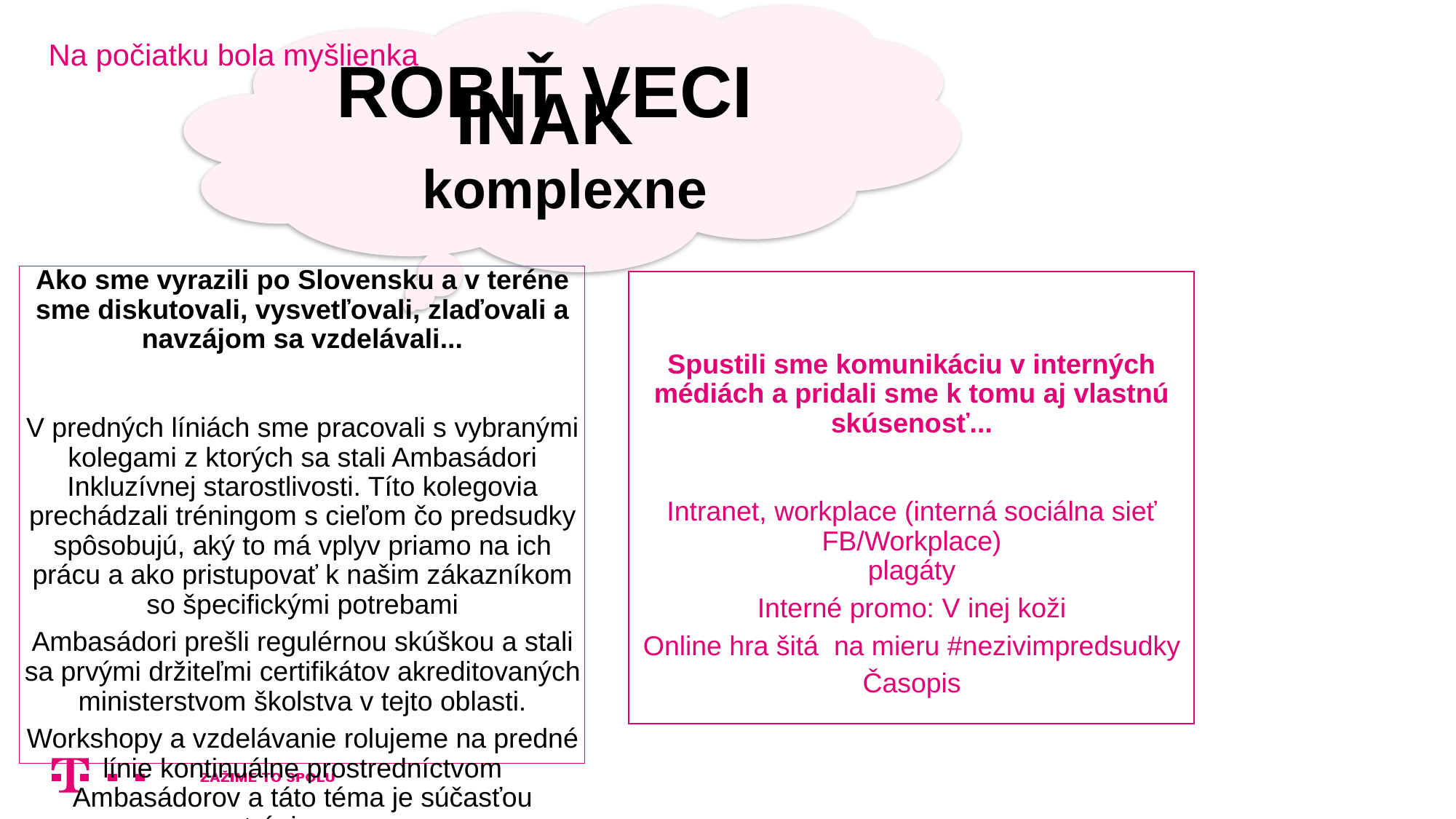

ROBIŤ VECI INAK
  komplexne
# Na počiatku bola myšlienka
Ako sme vyrazili po Slovensku a v teréne sme diskutovali, vysvetľovali, zlaďovali a navzájom sa vzdelávali...

V predných líniách sme pracovali s vybranými kolegami z ktorých sa stali Ambasádori Inkluzívnej starostlivosti. Títo kolegovia prechádzali tréningom s cieľom čo predsudky spôsobujú, aký to má vplyv priamo na ich prácu a ako pristupovať k našim zákazníkom so špecifickými potrebami
Ambasádori prešli regulérnou skúškou a stali sa prvými držiteľmi certifikátov akreditovaných ministerstvom školstva v tejto oblasti.
Workshopy a vzdelávanie rolujeme na predné línie kontinuálne prostredníctvom Ambasádorov a táto téma je súčasťou tréningov.

Spustili sme komunikáciu v interných médiách a pridali sme k tomu aj vlastnú skúsenosť...

Intranet, workplace (interná sociálna sieť FB/Workplace)
plagáty
Interné promo: V inej koži
Online hra šitá  na mieru #nezivimpredsudky
Časopis